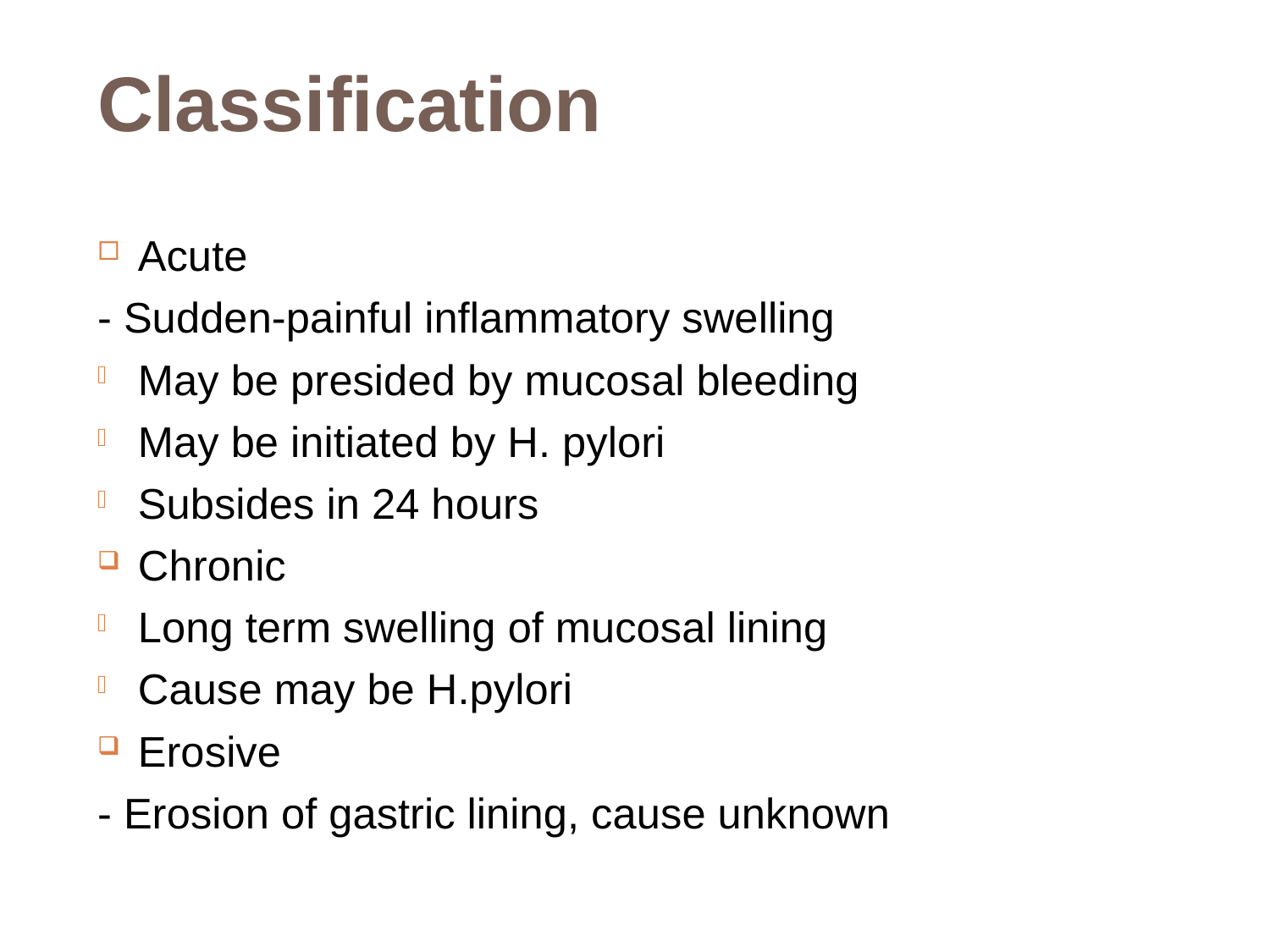

# Classification
Acute
- Sudden-painful inflammatory swelling
May be presided by mucosal bleeding
May be initiated by H. pylori
Subsides in 24 hours
Chronic
Long term swelling of mucosal lining
Cause may be H.pylori
Erosive
- Erosion of gastric lining, cause unknown